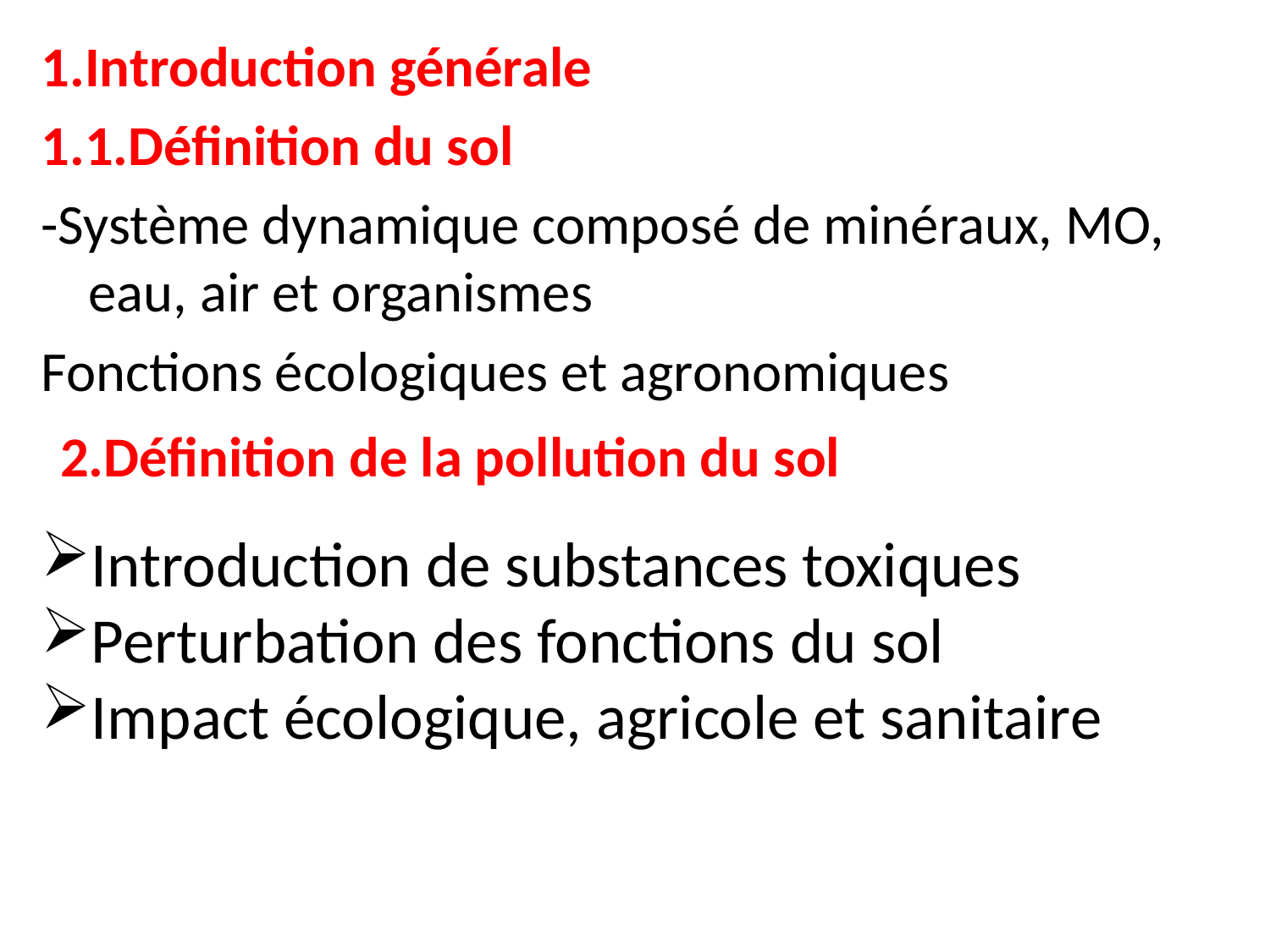

1.Introduction générale
1.1.Définition du sol
-Système dynamique composé de minéraux, MO, eau, air et organismes
Fonctions écologiques et agronomiques
2.Définition de la pollution du sol
Introduction de substances toxiques
Perturbation des fonctions du sol
Impact écologique, agricole et sanitaire